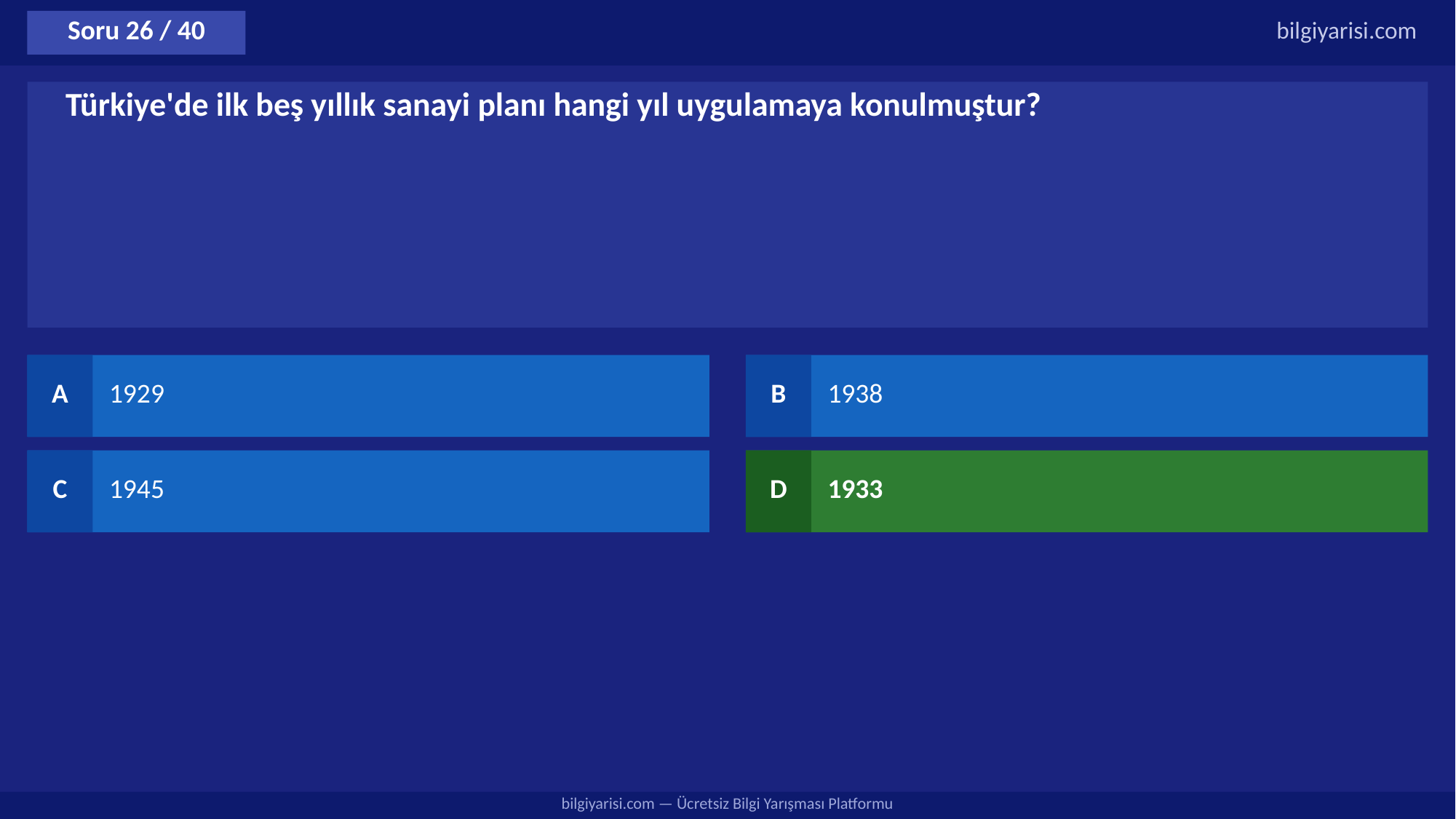

Soru 26 / 40
bilgiyarisi.com

Türkiye'de ilk beş yıllık sanayi planı hangi yıl uygulamaya konulmuştur?

A
1929

B
1938

C
1945

D
1933
bilgiyarisi.com — Ücretsiz Bilgi Yarışması Platformu